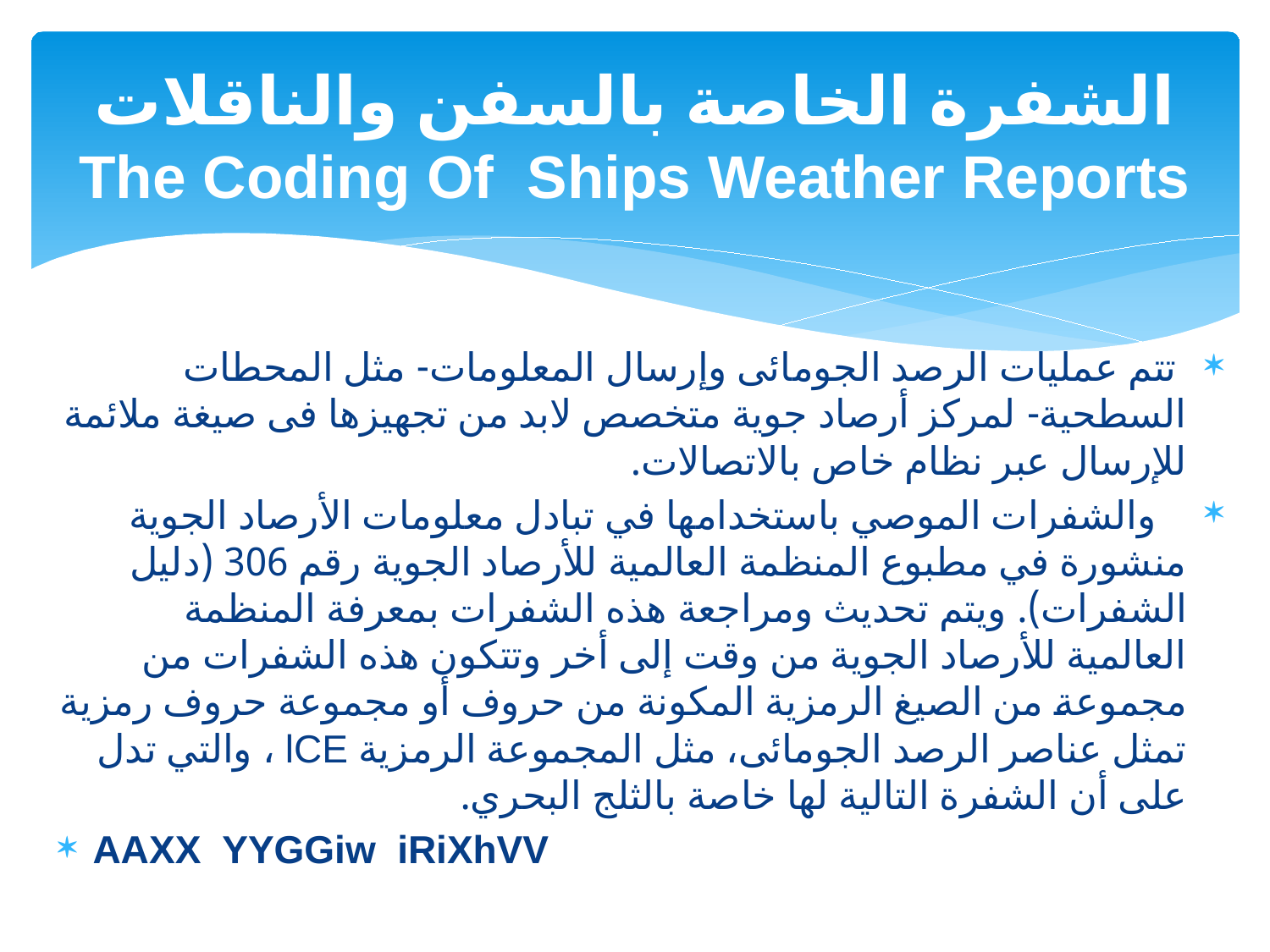

# الشفرة الخاصة بالسفن والناقلات The Coding Of  Ships Weather Reports
 تتم عمليات الرصد الجومائى وإرسال المعلومات- مثل المحطات السطحية- لمركز أرصاد جوية متخصص لابد من تجهيزها فى صيغة ملائمة للإرسال عبر نظام خاص بالاتصالات.
   والشفرات الموصي باستخدامها في تبادل معلومات الأرصاد الجوية منشورة في مطبوع المنظمة العالمية للأرصاد الجوية رقم 306 (دليل الشفرات). ويتم تحديث ومراجعة هذه الشفرات بمعرفة المنظمة العالمية للأرصاد الجوية من وقت إلى أخر وتتكون هذه الشفرات من مجموعة من الصيغ الرمزية المكونة من حروف أو مجموعة حروف رمزية تمثل عناصر الرصد الجومائى، مثل المجموعة الرمزية lCE ، والتي تدل على أن الشفرة التالية لها خاصة بالثلج البحري.
AAXX  YYGGiw  iRiXhVV